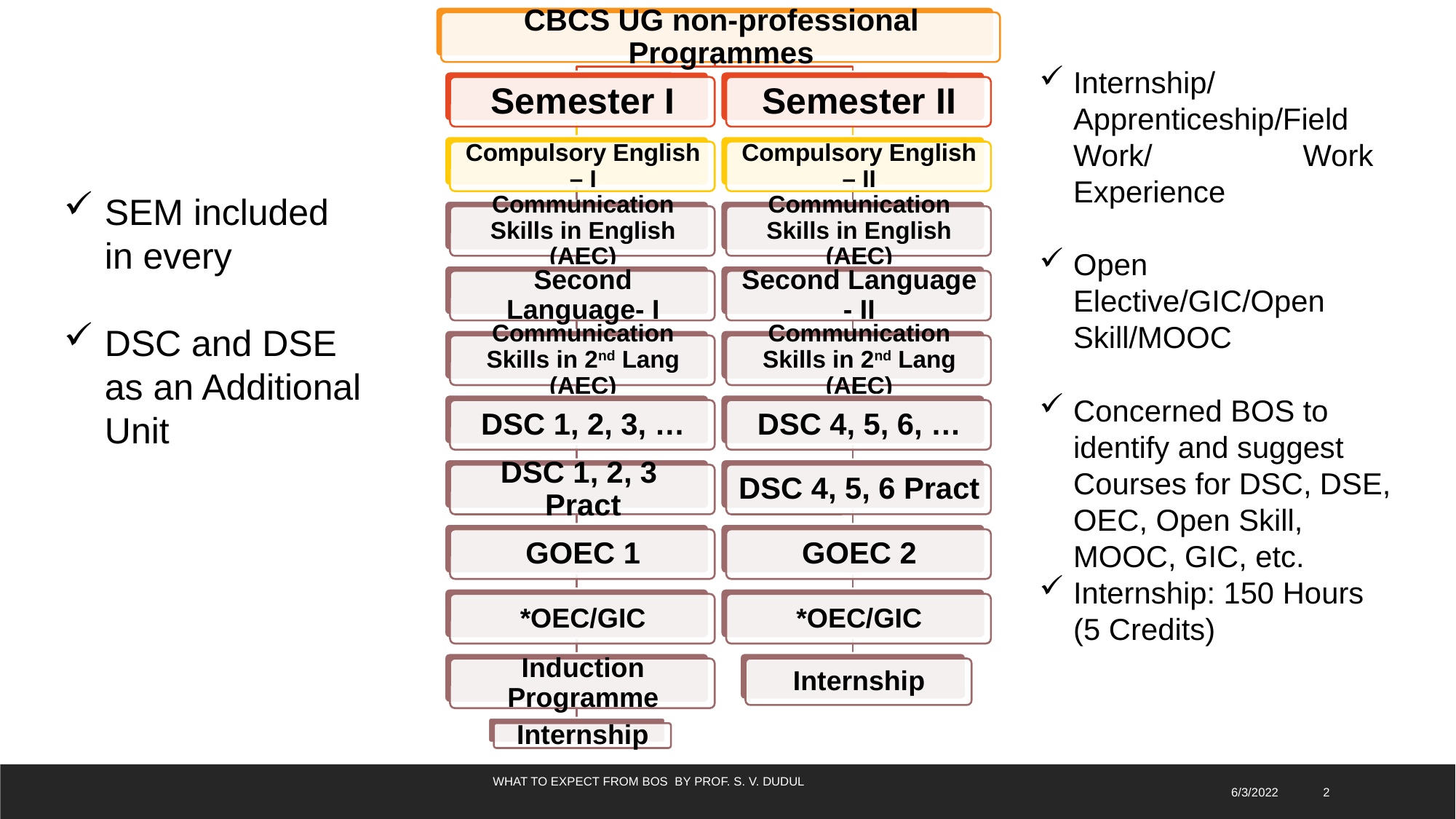

CBCS UG non-professional Programmes
Semester I
Compulsory English – I
Communication Skills in English (AEC)
Second Language- I
Communication Skills in 2nd Lang (AEC)
DSC 1, 2, 3, …
DSC 1, 2, 3  Pract
GOEC 1
*OEC/GIC
Induction Programme
Internship
Semester II
Compulsory English – II
Communication Skills in English (AEC)
Second Language - II
Communication Skills in 2nd Lang (AEC)
DSC 4, 5, 6, …
DSC 4, 5, 6 Pract
GOEC 2
*OEC/GIC
Internship
Internship/Apprenticeship/Field Work/                  Work Experience

Open Elective/GIC/Open Skill/MOOC

Concerned BOS to identify and suggest Courses for DSC, DSE, OEC, Open Skill, MOOC, GIC, etc.
Internship: 150 Hours (5 Credits)

SEM included in every

DSC and DSE as an Additional Unit

What to expect from BOS  by Prof. S. V. Dudul
6/3/2022
2